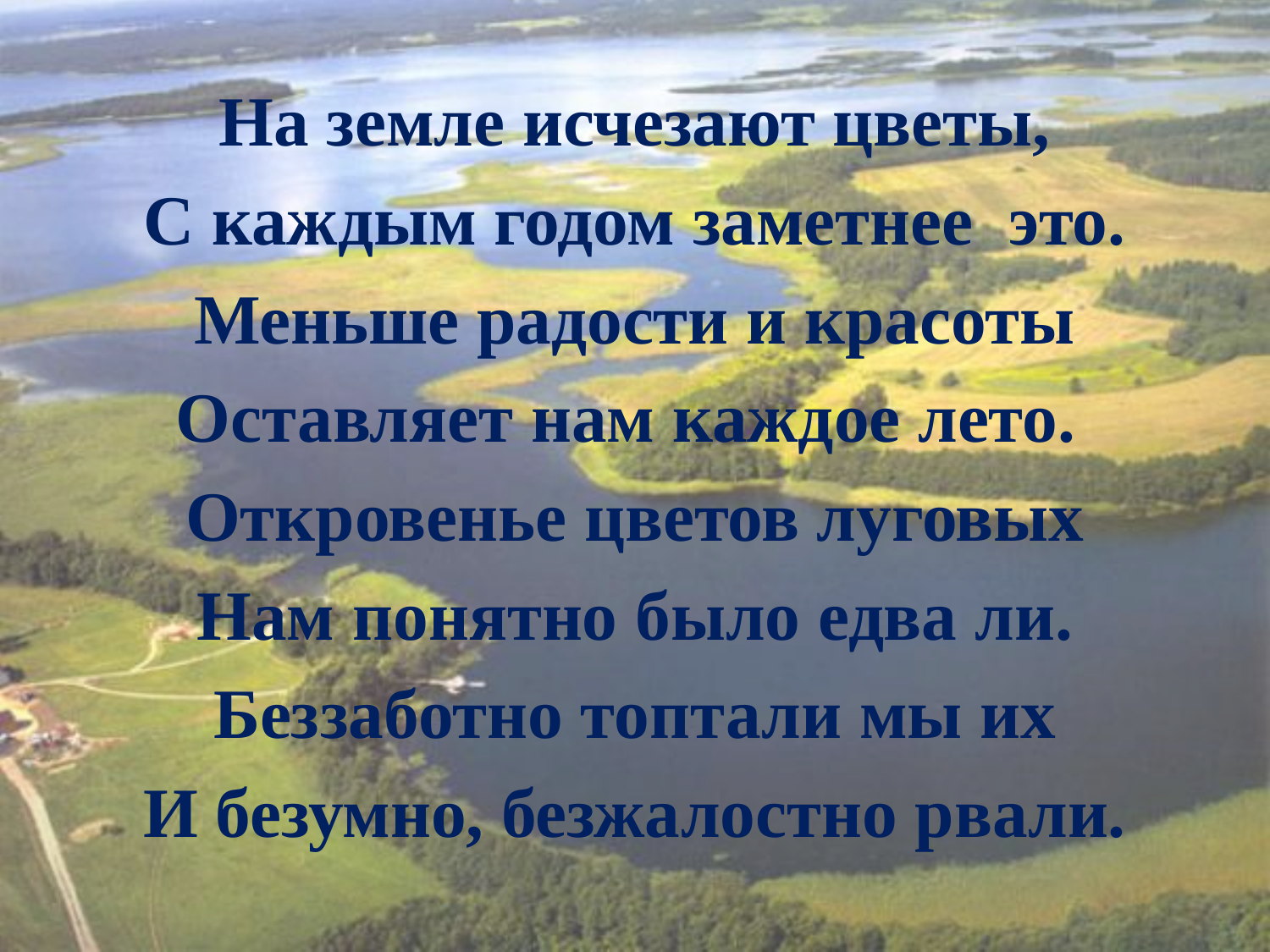

На земле исчезают цветы,
С каждым годом заметнее  это.
Меньше радости и красоты
Оставляет нам каждое лето.
Откровенье цветов луговых
Нам понятно было едва ли.
Беззаботно топтали мы их
И безумно, безжалостно рвали.